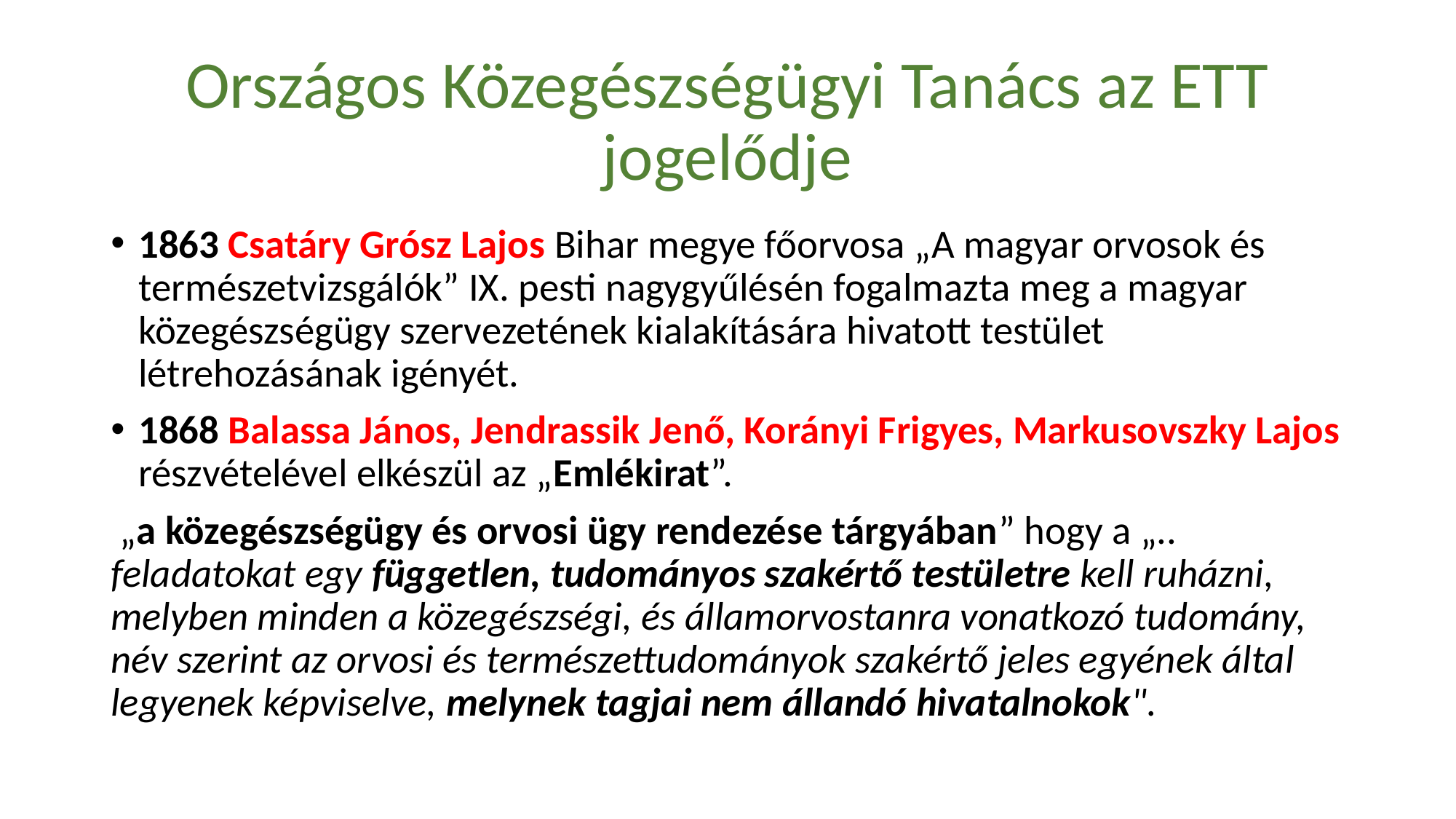

# Országos Közegészségügyi Tanács az ETT jogelődje
1863 Csatáry Grósz Lajos Bihar megye főorvosa „A magyar orvosok és természetvizsgálók” IX. pesti nagygyűlésén fogalmazta meg a magyar közegészségügy szervezetének kialakítására hivatott testület létrehozásának igényét.
1868 Balassa János, Jendrassik Jenő, Korányi Frigyes, Markusovszky Lajos részvételével elkészül az „Emlékirat”.
 „a közegészségügy és orvosi ügy rendezése tárgyában” hogy a „.. feladatokat egy független, tudományos szakértő testületre kell ruházni, melyben minden a közegészségi, és államorvostanra vonatkozó tudomány, név szerint az orvosi és természettudományok szakértő jeles egyének által legyenek képviselve, melynek tagjai nem állandó hivatalnokok".